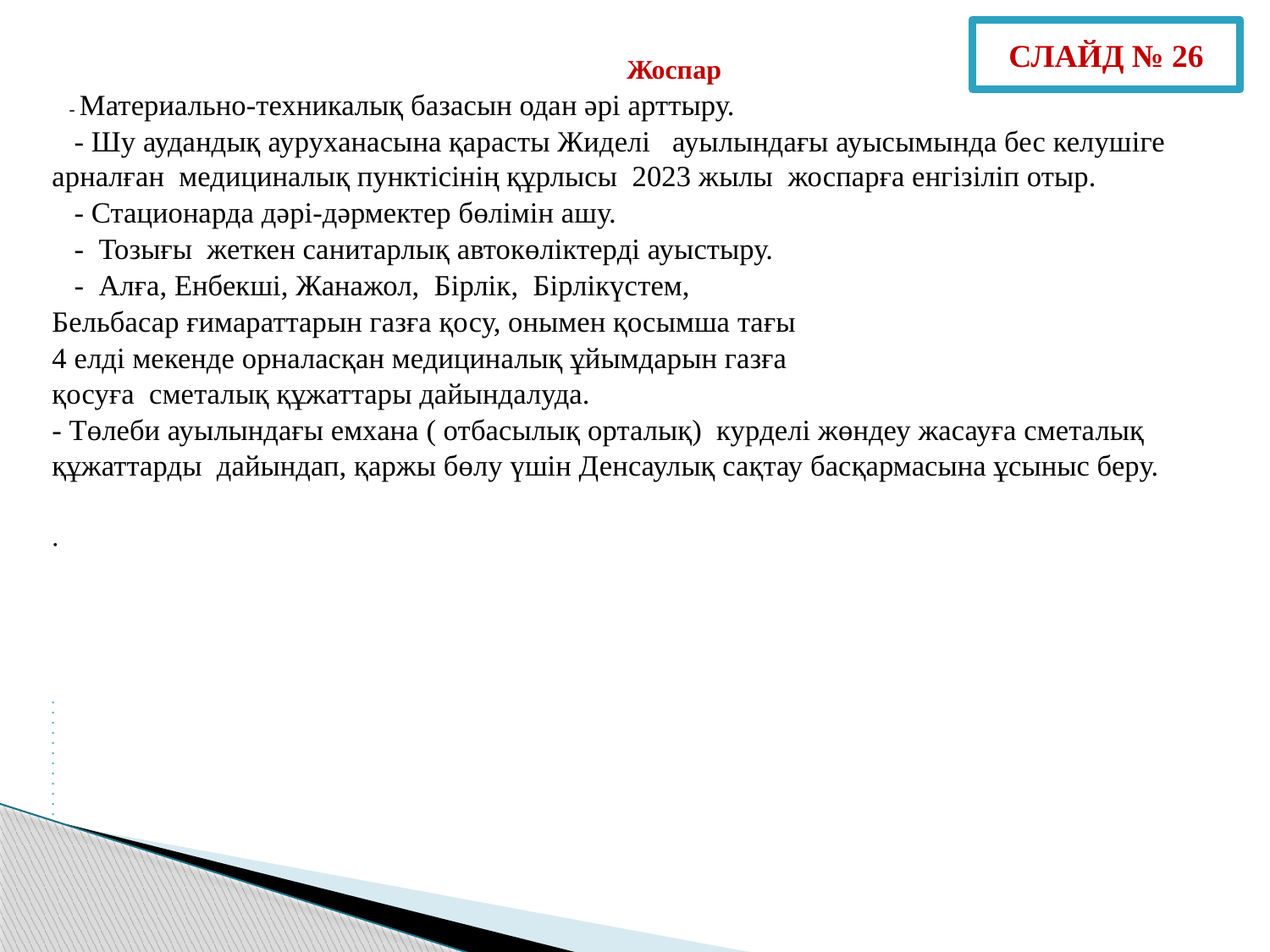

СЛАЙД № 26
         Жоспар
   - Материально-техникалық базасын одан әрі арттыру.
   - Шу аудандық ауруханасына қарасты Жиделі   ауылындағы ауысымында бес келушіге арналған  медициналық пунктісінің құрлысы  2023 жылы  жоспарға енгізіліп отыр.
   - Стационарда дәрі-дәрмектер бөлімін ашу.
   -  Тозығы  жеткен санитарлық автокөліктерді ауыстыру.
   -  Алға, Енбекші, Жанажол,  Бірлік,  Бірлікүстем,
Бельбасар ғимараттарын газға қосу, онымен қосымша тағы
4 елді мекенде орналасқан медициналық ұйымдарын газға
қосуға  сметалық құжаттары дайындалуда.
- Төлеби ауылындағы емхана ( отбасылық орталық)  курделі жөндеу жасауға сметалық құжаттарды  дайындап, қаржы бөлу үшін Денсаулық сақтау басқармасына ұсыныс беру.

.